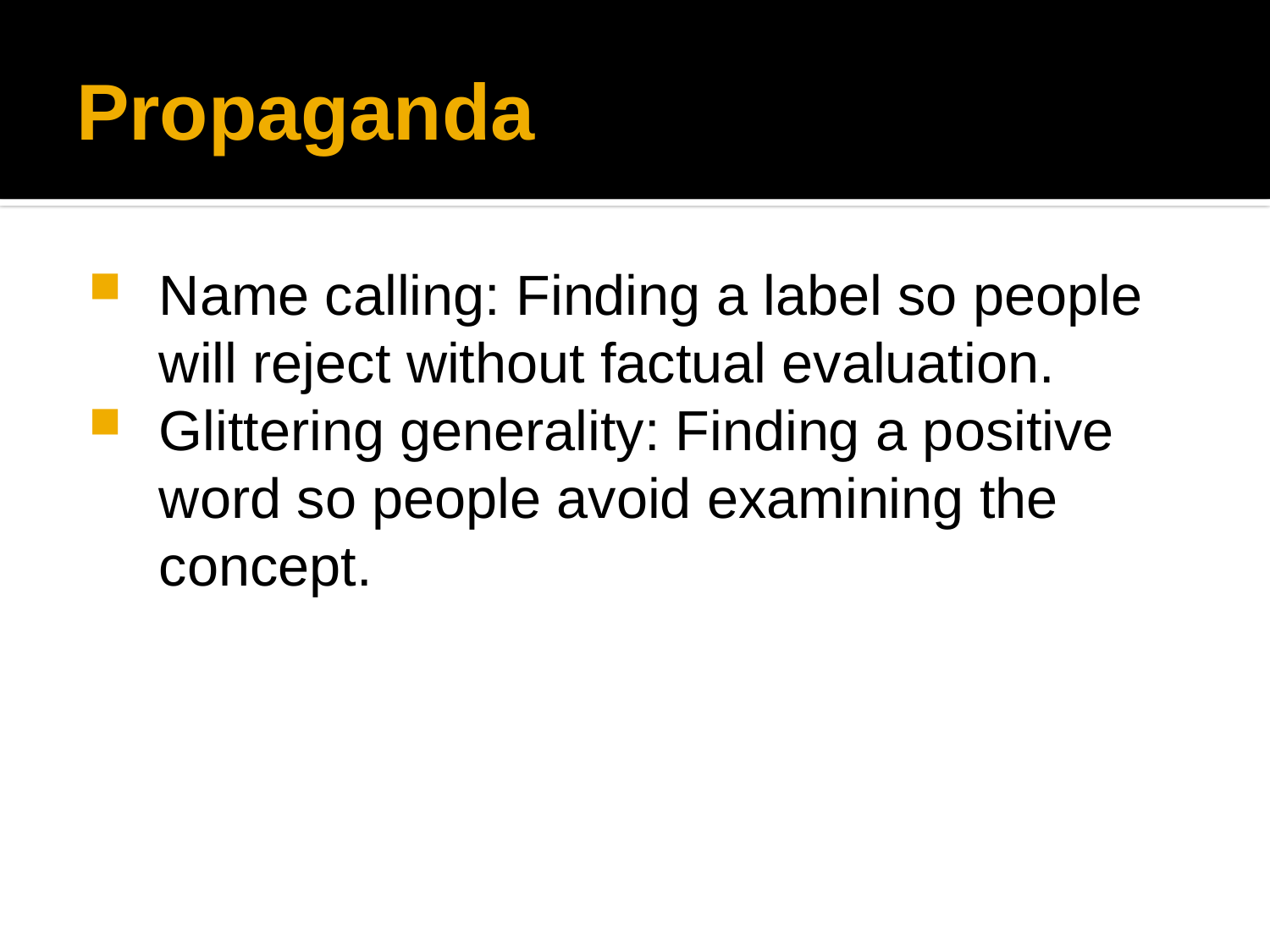

# Propaganda
Name calling: Finding a label so people will reject without factual evaluation.
Glittering generality: Finding a positive word so people avoid examining the concept.